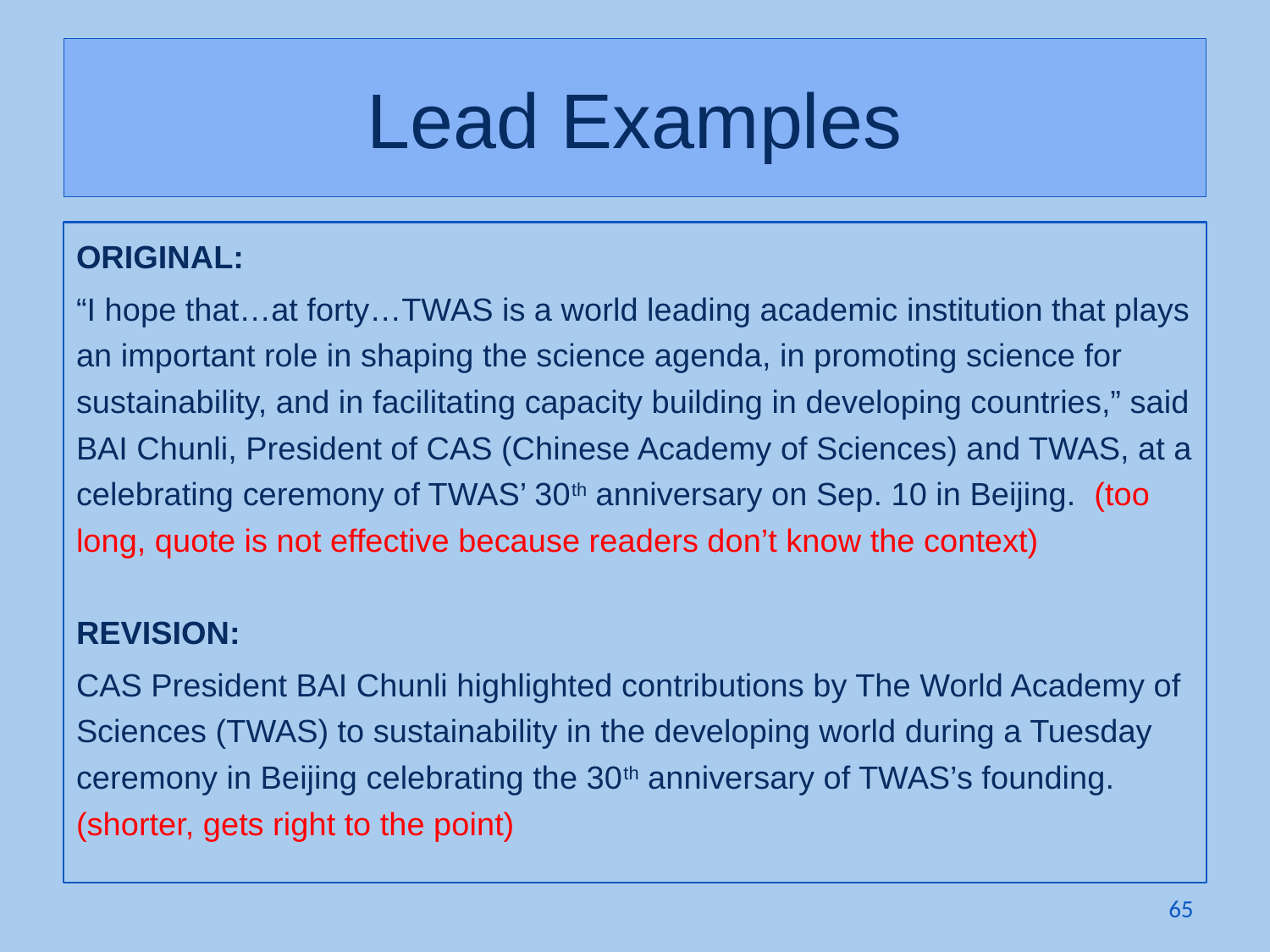

# Lead Examples
ORIGINAL:
“I hope that…at forty…TWAS is a world leading academic institution that plays an important role in shaping the science agenda, in promoting science for sustainability, and in facilitating capacity building in developing countries,” said BAI Chunli, President of CAS (Chinese Academy of Sciences) and TWAS, at a celebrating ceremony of TWAS’ 30th anniversary on Sep. 10 in Beijing.  (too long, quote is not effective because readers don’t know the context)

REVISION:
CAS President BAI Chunli highlighted contributions by The World Academy of Sciences (TWAS) to sustainability in the developing world during a Tuesday ceremony in Beijing celebrating the 30th anniversary of TWAS’s founding. (shorter, gets right to the point)

65